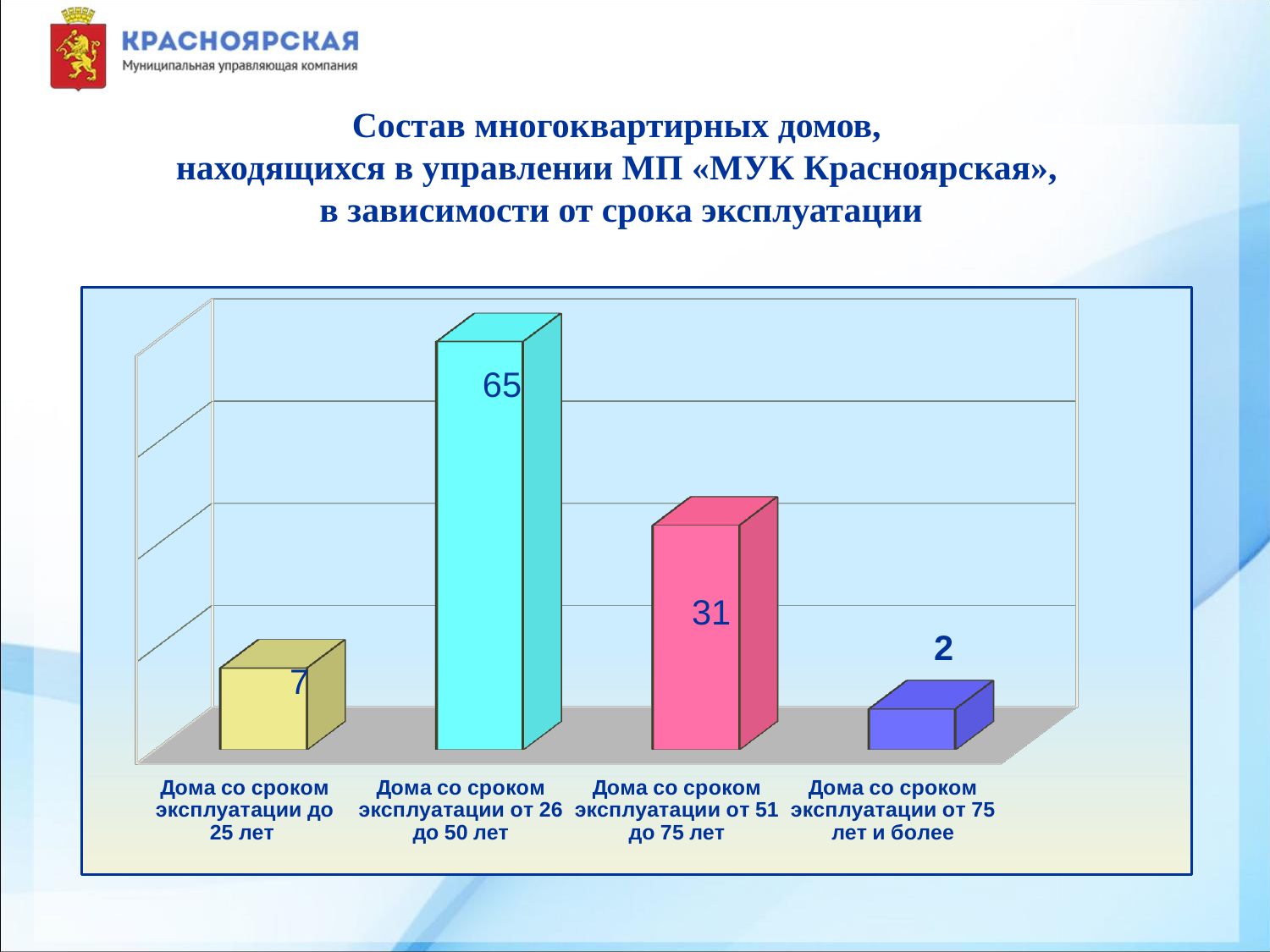

Состав многоквартирных домов,
находящихся в управлении МП «МУК Красноярская»,
в зависимости от срока эксплуатации

[unsupported chart]

5